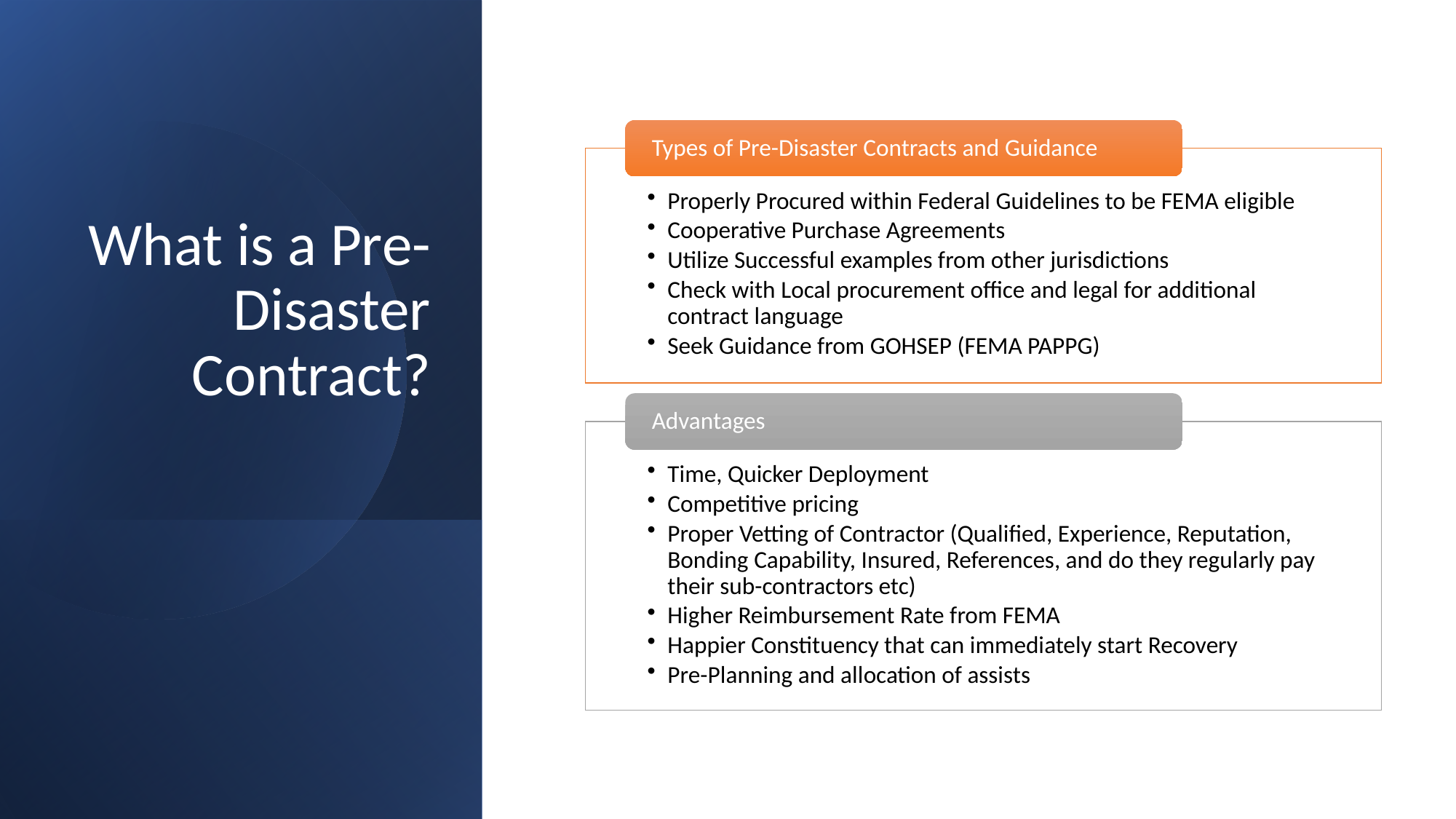

Properly Procured within Federal Guidelines to be FEMA eligible
Cooperative Purchase Agreements
Utilize Successful examples from other jurisdictions
Check with Local procurement office and legal for additional contract language
Seek Guidance from GOHSEP (FEMA PAPPG)
Types of Pre-Disaster Contracts and Guidance
Time, Quicker Deployment
Competitive pricing
Proper Vetting of Contractor (Qualified, Experience, Reputation, Bonding Capability, Insured, References, and do they regularly pay their sub-contractors etc)
Higher Reimbursement Rate from FEMA
Happier Constituency that can immediately start Recovery
Pre-Planning and allocation of assists
Advantages

# What is a Pre-Disaster Contract?